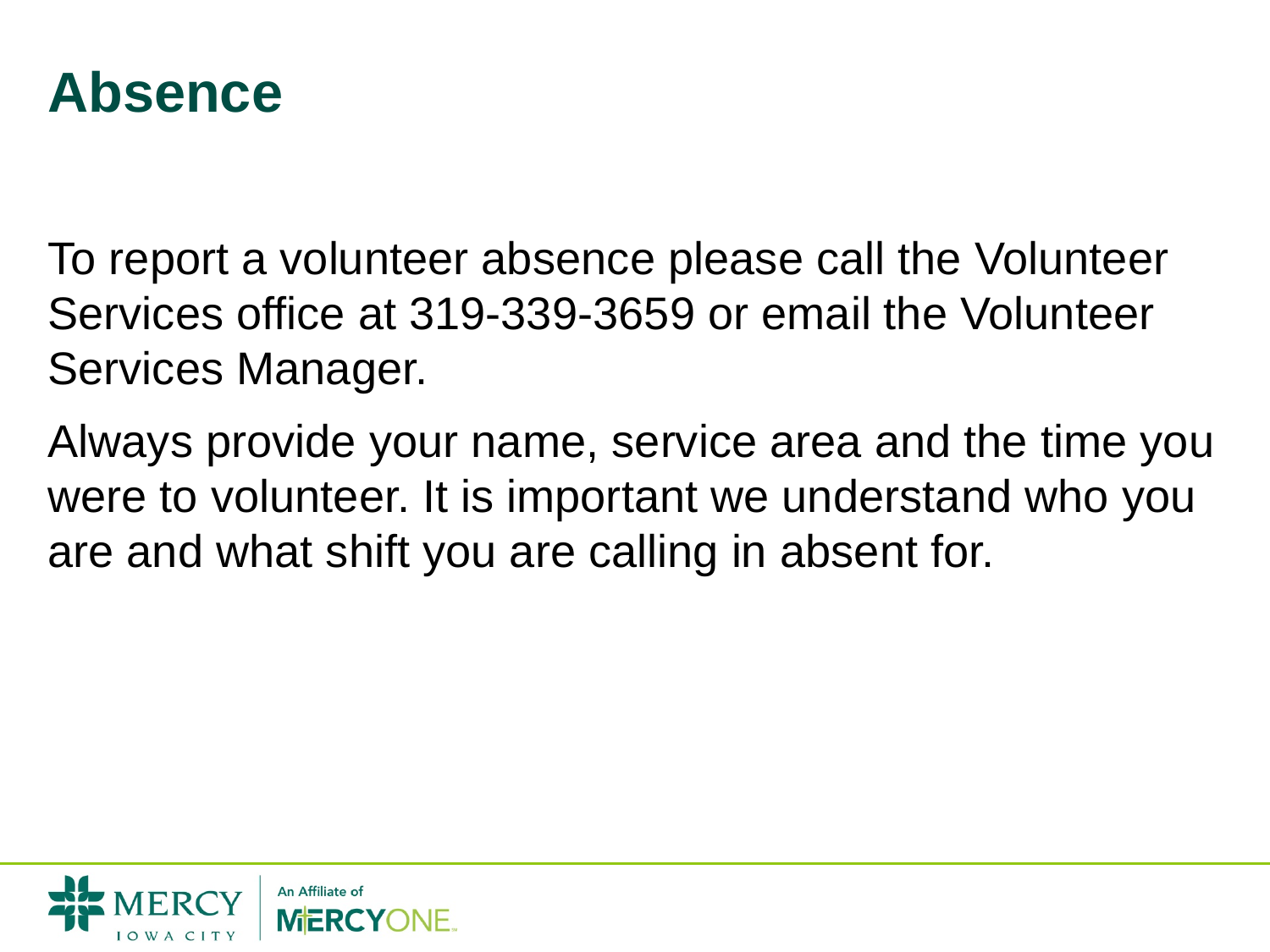

# Absence
To report a volunteer absence please call the Volunteer Services office at 319-339-3659 or email the Volunteer Services Manager.
Always provide your name, service area and the time you were to volunteer. It is important we understand who you are and what shift you are calling in absent for.